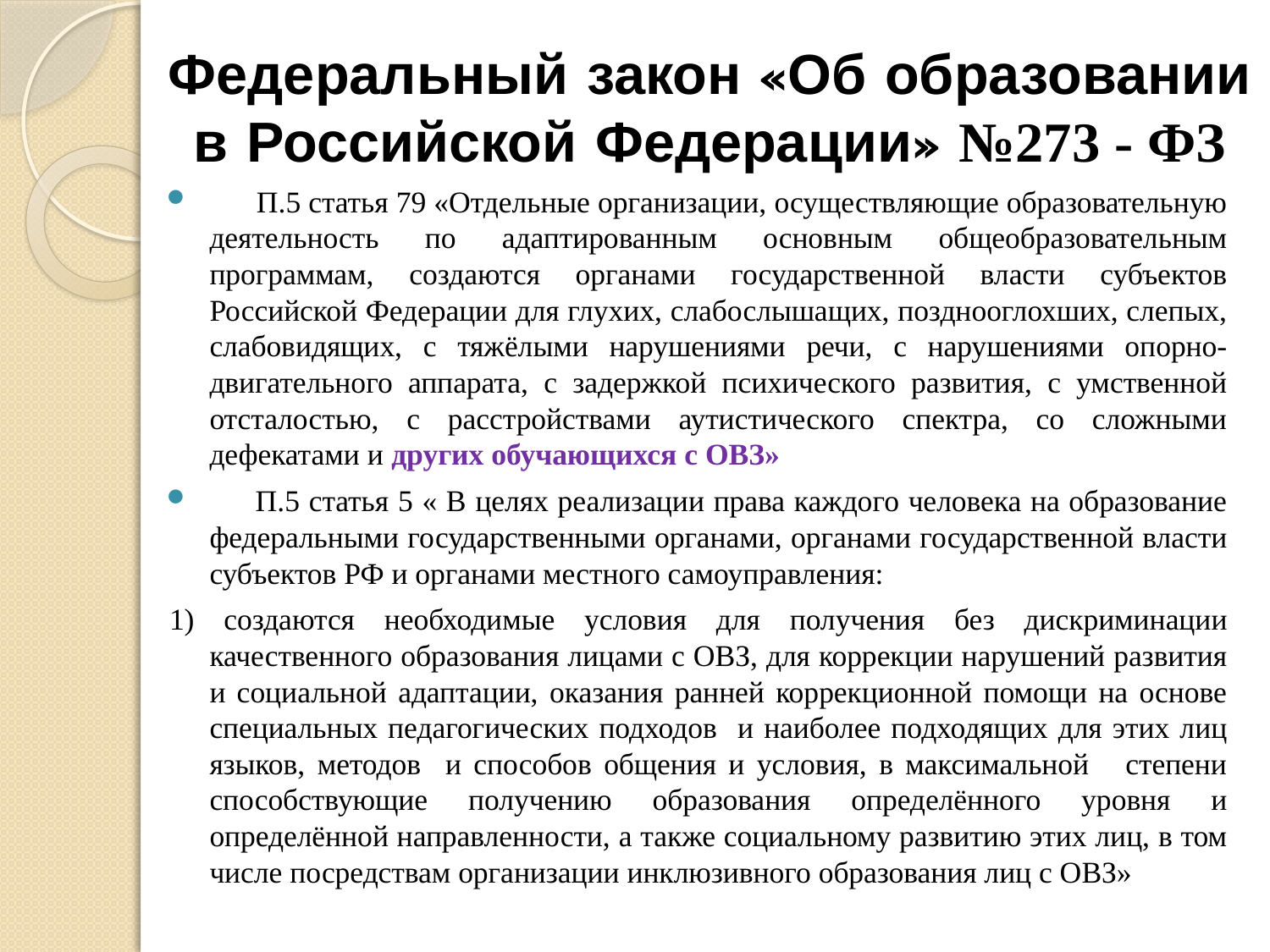

# Федеральный закон «Об образовании в Российской Федерации» №273 - ФЗ
      П.5 статья 79 «Отдельные организации, осуществляющие образовательную деятельность по адаптированным основным общеобразовательным программам, создаются органами государственной власти субъектов Российской Федерации для глухих, слабослышащих, позднооглохших, слепых, слабовидящих, с тяжёлыми нарушениями речи, с нарушениями опорно-двигательного аппарата, с задержкой психического развития, с умственной отсталостью, с расстройствами аутистического спектра, со сложными дефекатами и других обучающихся с ОВЗ»
     П.5 статья 5 « В целях реализации права каждого человека на образование федеральными государственными органами, органами государственной власти субъектов РФ и органами местного самоуправления:
1) создаются необходимые условия для получения без дискриминации качественного образования лицами с ОВЗ, для коррекции нарушений развития и социальной адаптации, оказания ранней коррекционной помощи на основе специальных педагогических подходов  и наиболее подходящих для этих лиц языков, методов  и способов общения и условия, в максимальной   степени способствующие получению образования определённого уровня и определённой направленности, а также социальному развитию этих лиц, в том числе посредствам организации инклюзивного образования лиц с ОВЗ»